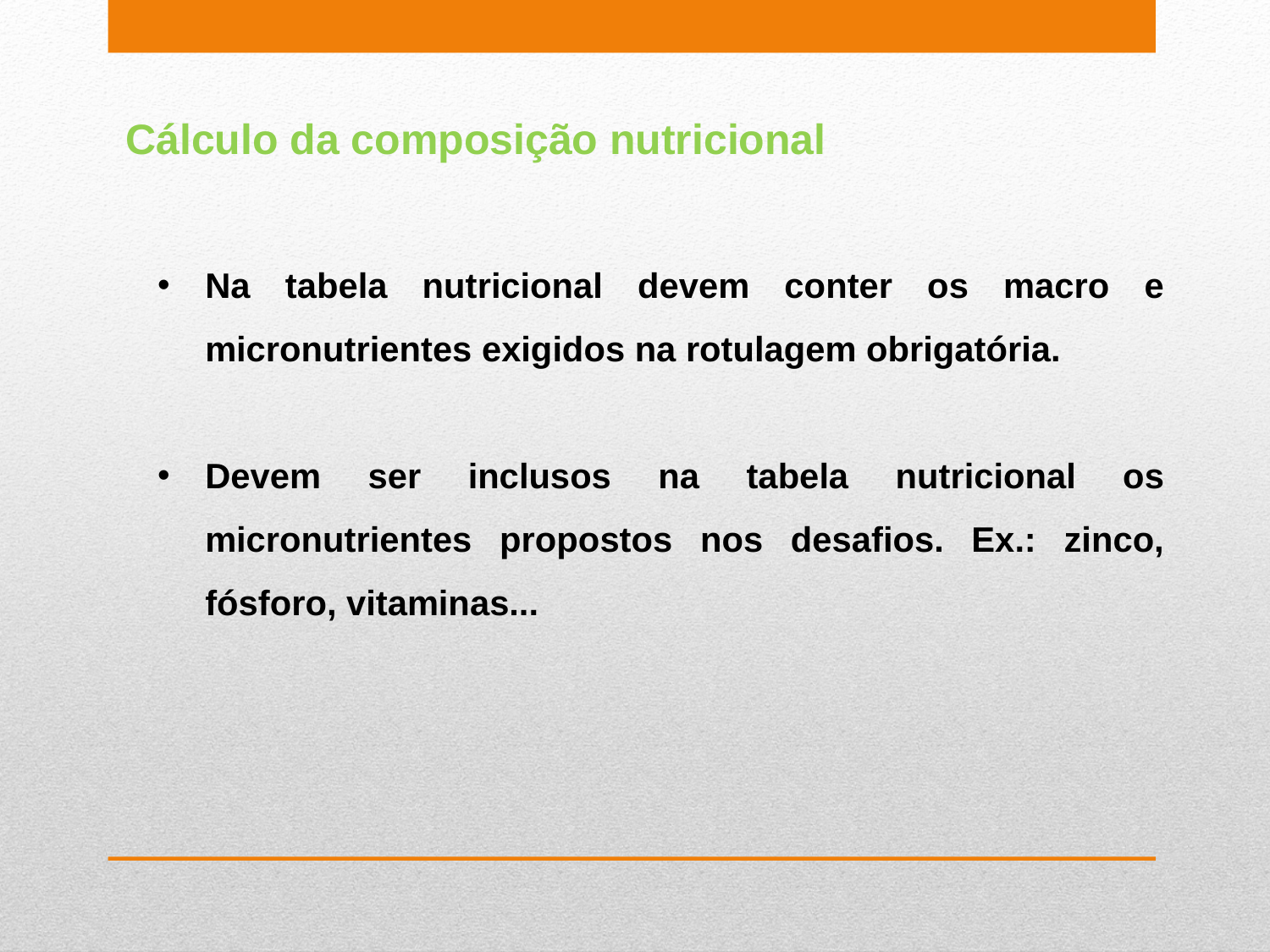

Cálculo da composição nutricional
Na tabela nutricional devem conter os macro e micronutrientes exigidos na rotulagem obrigatória.

Devem ser inclusos na tabela nutricional os micronutrientes propostos nos desafios. Ex.: zinco, fósforo, vitaminas...